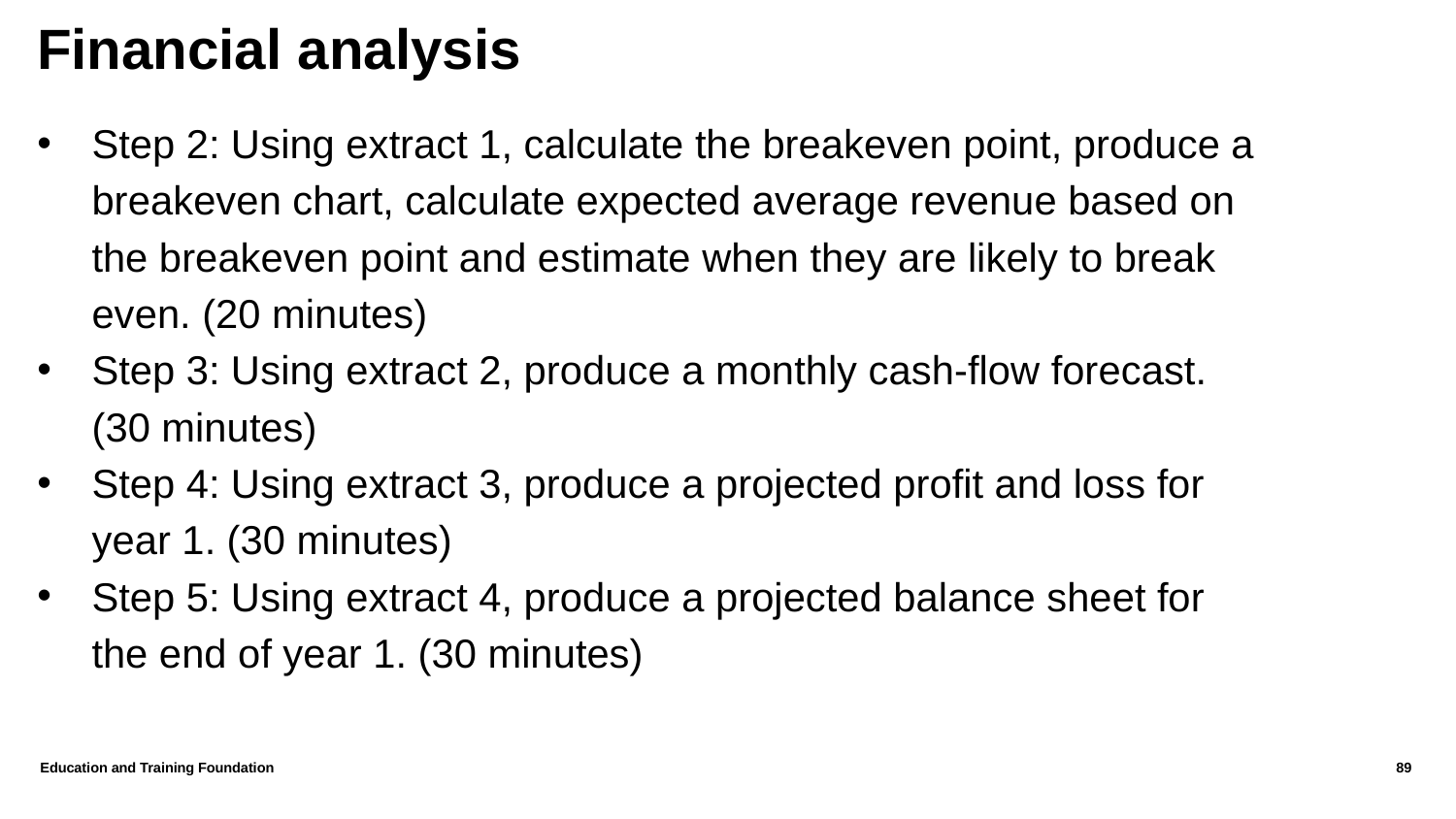

# Financial analysis
Step 2: Using extract 1, calculate the breakeven point, produce a breakeven chart, calculate expected average revenue based on the breakeven point and estimate when they are likely to break even. (20 minutes)
Step 3: Using extract 2, produce a monthly cash-flow forecast. (30 minutes)
Step 4: Using extract 3, produce a projected profit and loss for year 1. (30 minutes)
Step 5: Using extract 4, produce a projected balance sheet for the end of year 1. (30 minutes)
Education and Training Foundation
89